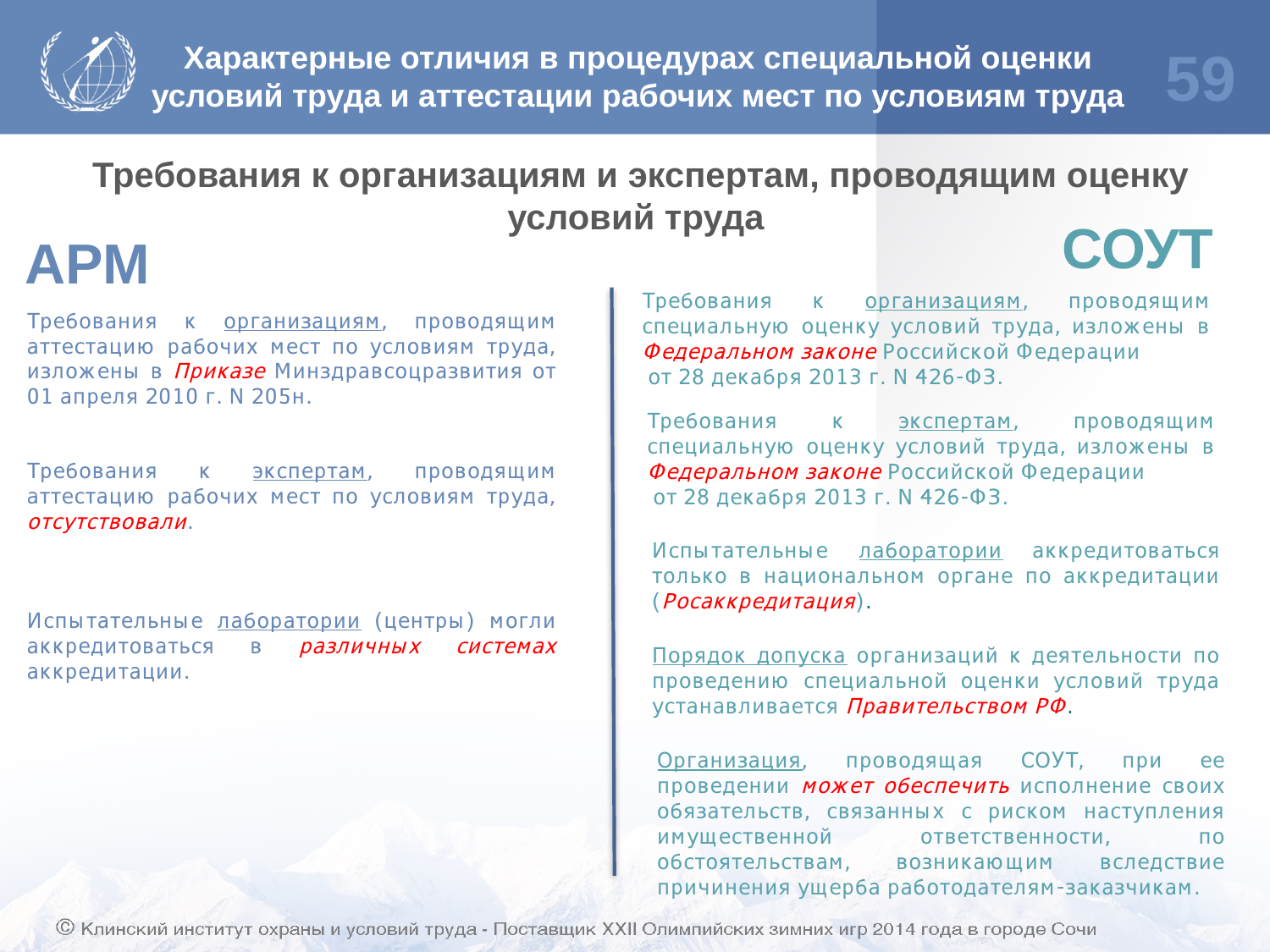

Характерные отличия в процедурах специальной оценки
условий труда и аттестации рабочих мест по условиям труда
59
Требования к организациям и экспертам, проводящим оценку условий труда
СОУТ
АРМ
Требования к организациям, проводящим специальную оценку условий труда, изложены в Федеральном законе Российской Федерации
 от 28 декабря 2013 г. N 426-ФЗ.
Требования к организациям, проводящим аттестацию рабочих мест по условиям труда, изложены в Приказе Минздравсоцразвития от 01 апреля 2010 г. N 205н.
Требования к экспертам, проводящим специальную оценку условий труда, изложены в Федеральном законе Российской Федерации
 от 28 декабря 2013 г. N 426-ФЗ.
Требования к экспертам, проводящим аттестацию рабочих мест по условиям труда, отсутствовали.
Испытательные лаборатории аккредитоваться только в национальном органе по аккредитации (Росаккредитация).
Испытательные лаборатории (центры) могли аккредитоваться в различных системах аккредитации.
Порядок допуска организаций к деятельности по проведению специальной оценки условий труда устанавливается Правительством РФ.
Организация, проводящая СОУТ, при ее проведении может обеспечить исполнение своих обязательств, связанных с риском наступления имущественной ответственности, по обстоятельствам, возникающим вследствие причинения ущерба работодателям-заказчикам.